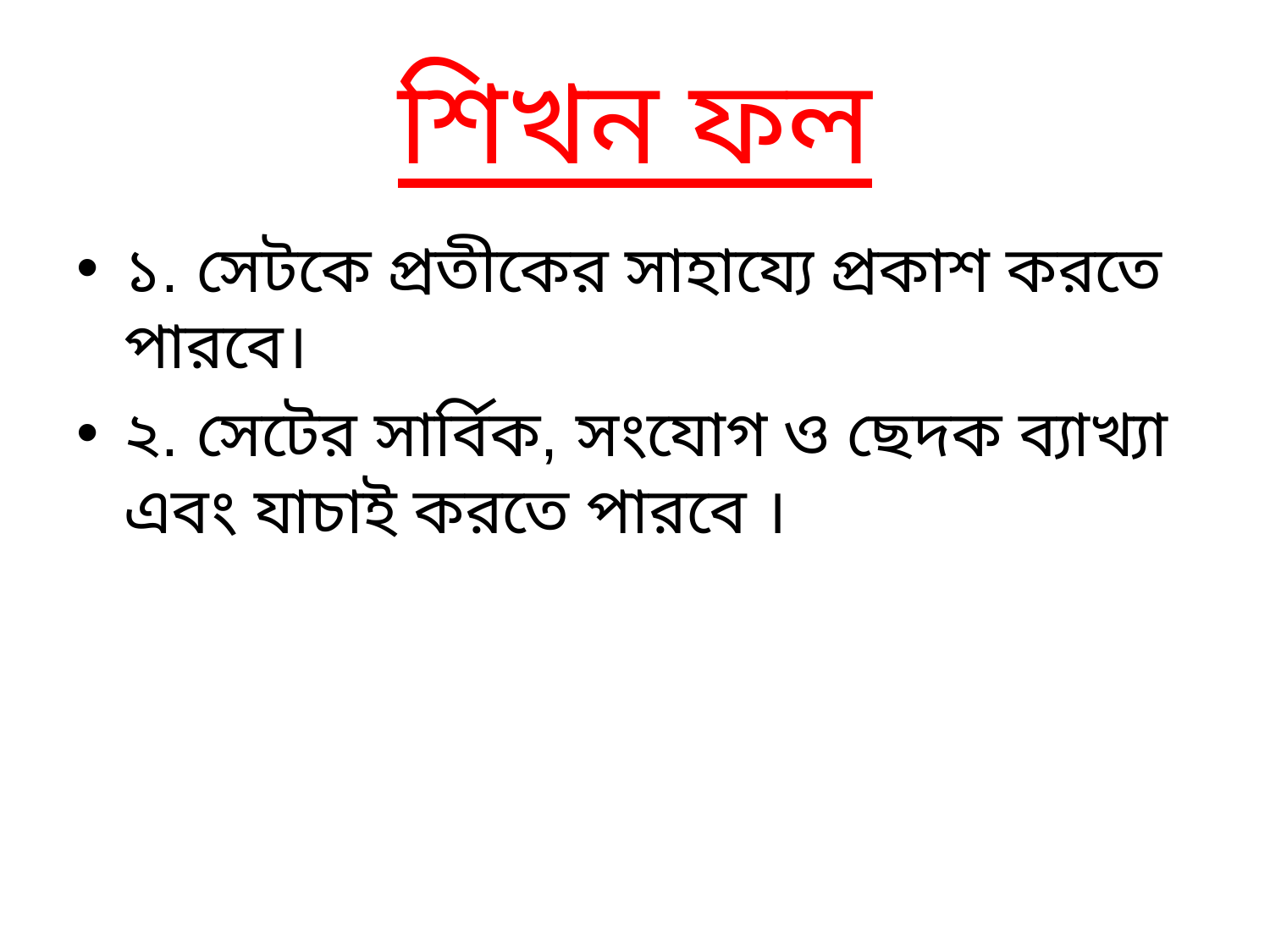

# শিখন ফল
১. সেটকে প্রতীকের সাহায্যে প্রকাশ করতে পারবে।
২. সেটের সার্বিক, সংযোগ ও ছেদক ব্যাখ্যা এবং যাচাই করতে পারবে ।